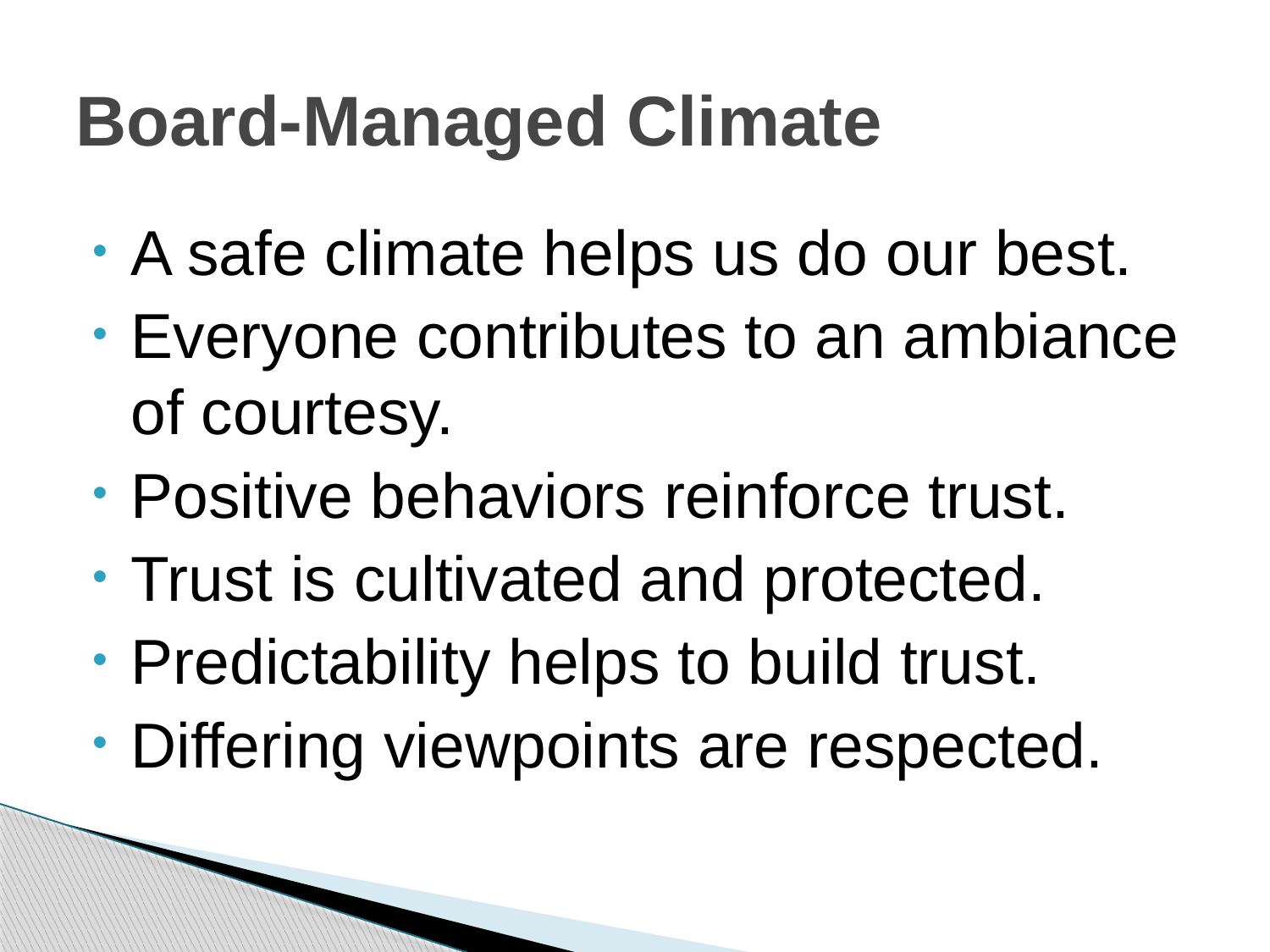

# Board-Managed Climate
A safe climate helps us do our best.
Everyone contributes to an ambiance of courtesy.
Positive behaviors reinforce trust.
Trust is cultivated and protected.
Predictability helps to build trust.
Differing viewpoints are respected.